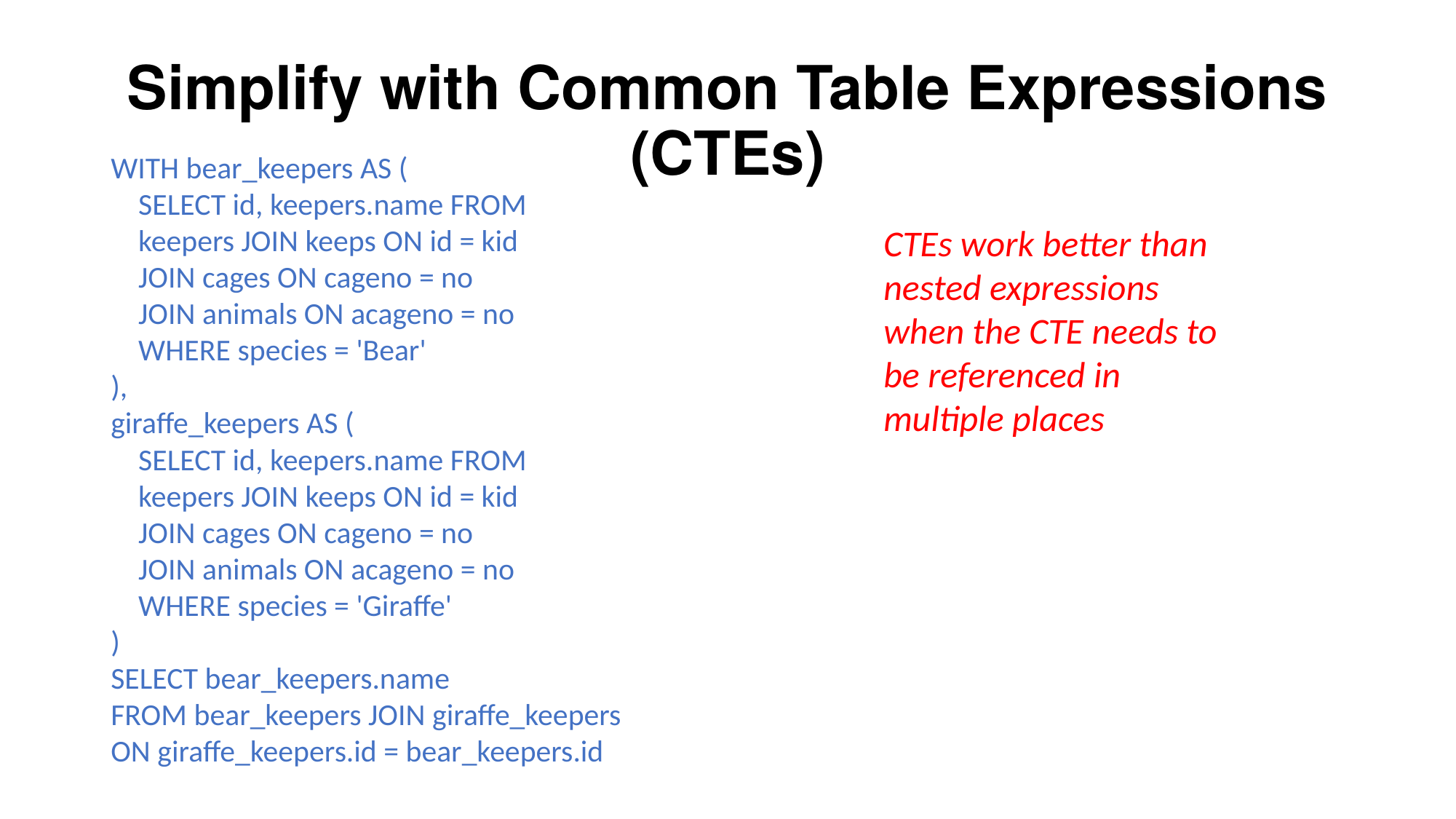

# Simplify with Common Table Expressions (CTEs)
WITH bear_keepers AS (
    SELECT id, keepers.name FROM
    keepers JOIN keeps ON id = kid
    JOIN cages ON cageno = no
    JOIN animals ON acageno = no
    WHERE species = 'Bear'
),
giraffe_keepers AS (
    SELECT id, keepers.name FROM
    keepers JOIN keeps ON id = kid
    JOIN cages ON cageno = no
    JOIN animals ON acageno = no
    WHERE species = 'Giraffe'
)
SELECT bear_keepers.name
FROM bear_keepers JOIN giraffe_keepers
ON giraffe_keepers.id = bear_keepers.id
CTEs work better than nested expressions when the CTE needs to be referenced in multiple places